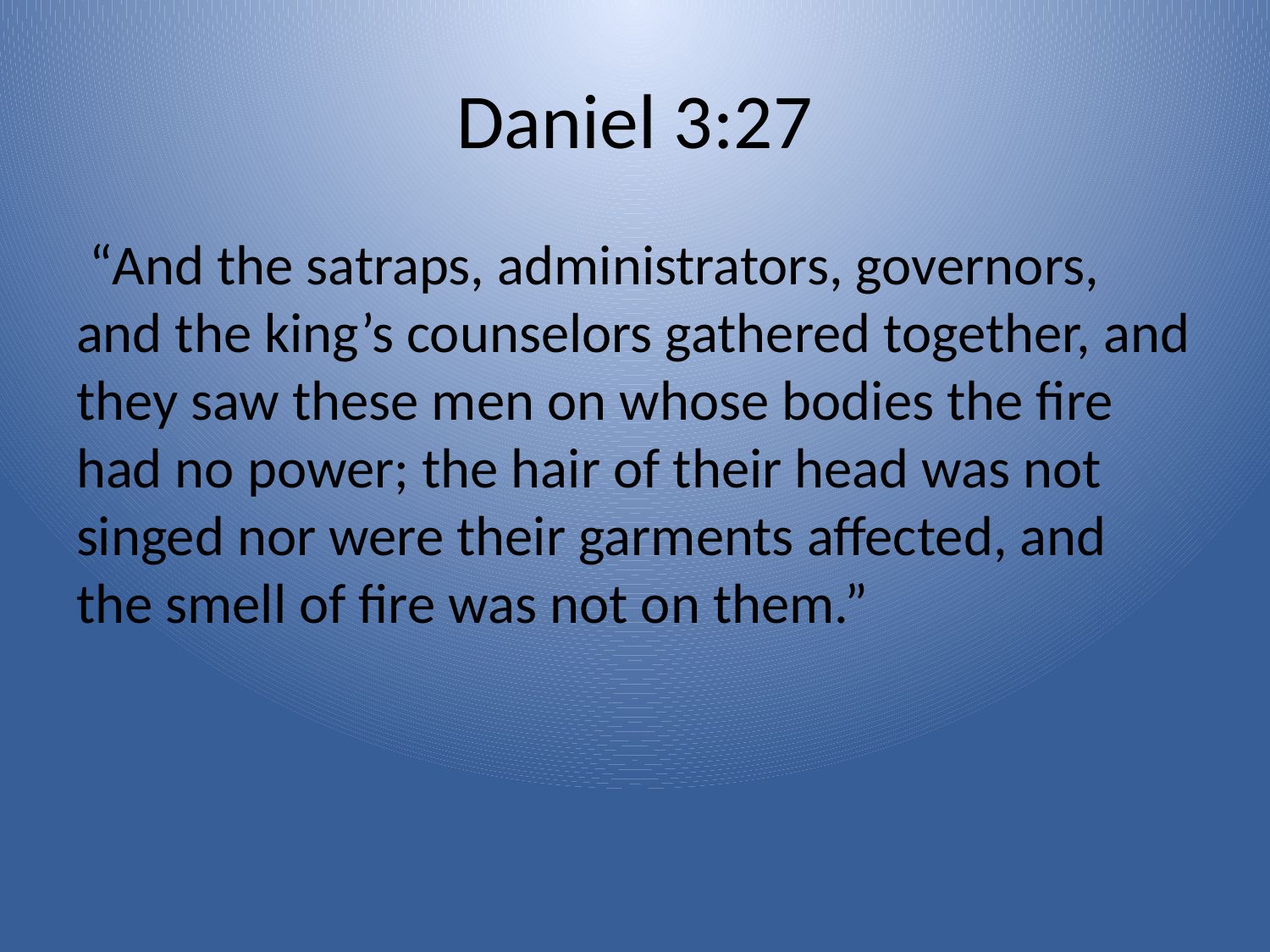

# Daniel 3:27
 “And the satraps, administrators, governors, and the king’s counselors gathered together, and they saw these men on whose bodies the fire had no power; the hair of their head was not singed nor were their garments affected, and the smell of fire was not on them.”